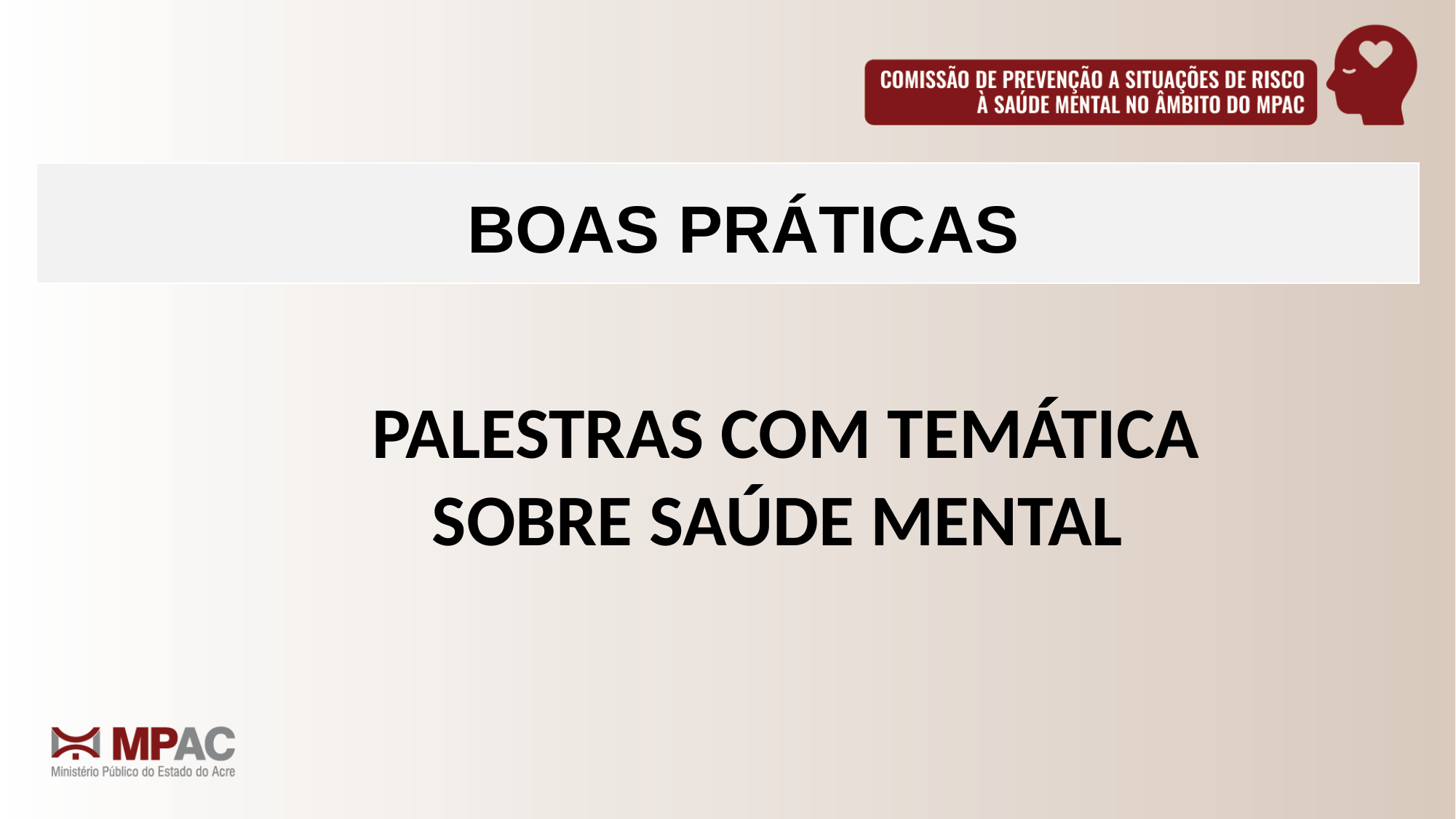

BOAS PRÁTICAS
PALESTRAS COM TEMÁTICA
SOBRE SAÚDE MENTAL